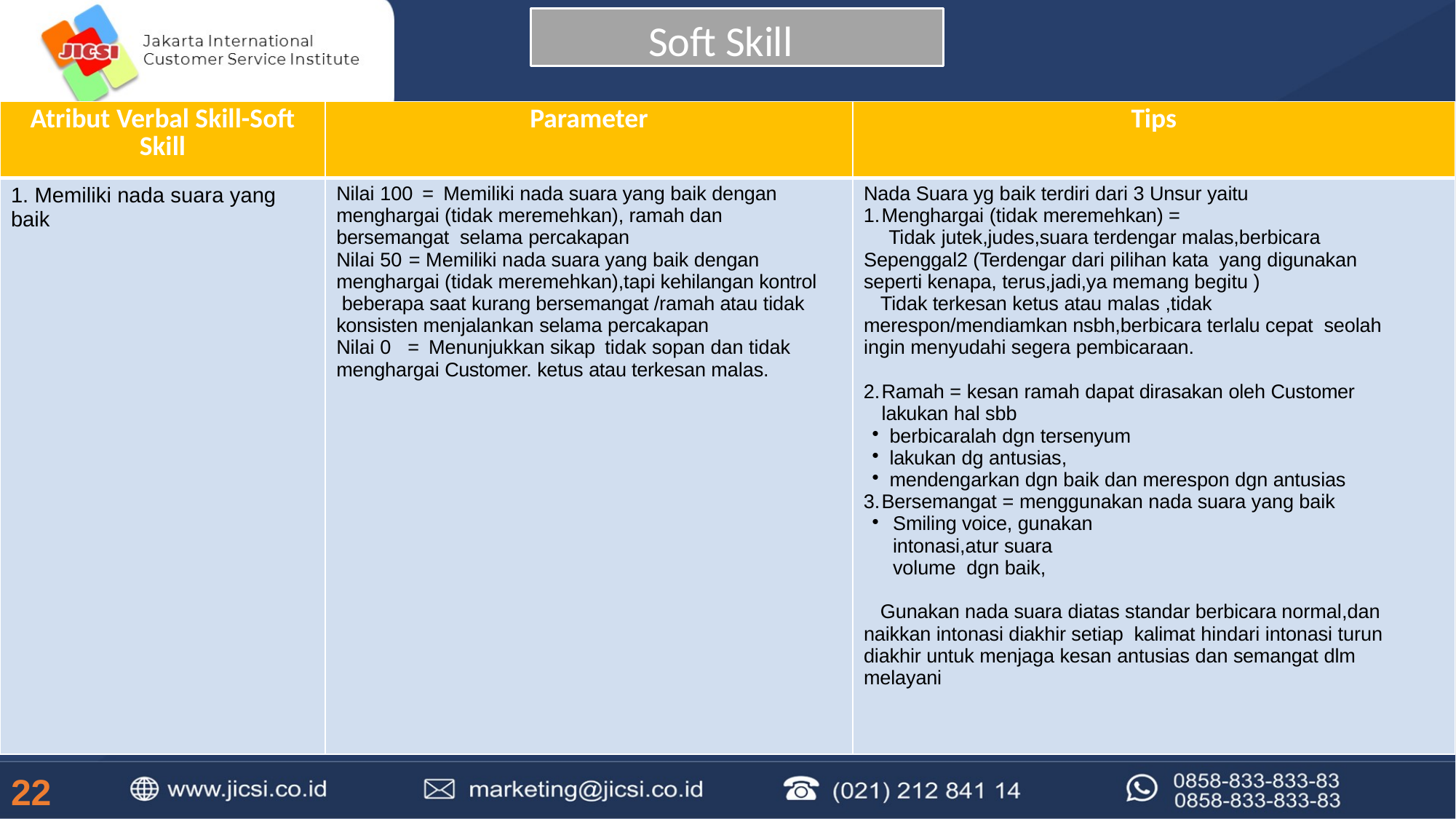

Soft Skill
| Atribut Verbal Skill-Soft Skill | Parameter | Tips |
| --- | --- | --- |
| 1. Memiliki nada suara yang baik | Nilai 100 = Memiliki nada suara yang baik dengan menghargai (tidak meremehkan), ramah dan bersemangat selama percakapan Nilai 50 = Memiliki nada suara yang baik dengan menghargai (tidak meremehkan),tapi kehilangan kontrol beberapa saat kurang bersemangat /ramah atau tidak konsisten menjalankan selama percakapan Nilai 0 = Menunjukkan sikap tidak sopan dan tidak menghargai Customer. ketus atau terkesan malas. | Nada Suara yg baik terdiri dari 3 Unsur yaitu Menghargai (tidak meremehkan) = Tidak jutek,judes,suara terdengar malas,berbicara Sepenggal2 (Terdengar dari pilihan kata yang digunakan seperti kenapa, terus,jadi,ya memang begitu ) Tidak terkesan ketus atau malas ,tidak merespon/mendiamkan nsbh,berbicara terlalu cepat seolah ingin menyudahi segera pembicaraan. Ramah = kesan ramah dapat dirasakan oleh Customer lakukan hal sbb berbicaralah dgn tersenyum lakukan dg antusias, mendengarkan dgn baik dan merespon dgn antusias Bersemangat = menggunakan nada suara yang baik Smiling voice, gunakan intonasi,atur suara volume dgn baik, Gunakan nada suara diatas standar berbicara normal,dan naikkan intonasi diakhir setiap kalimat hindari intonasi turun diakhir untuk menjaga kesan antusias dan semangat dlm melayani |
22